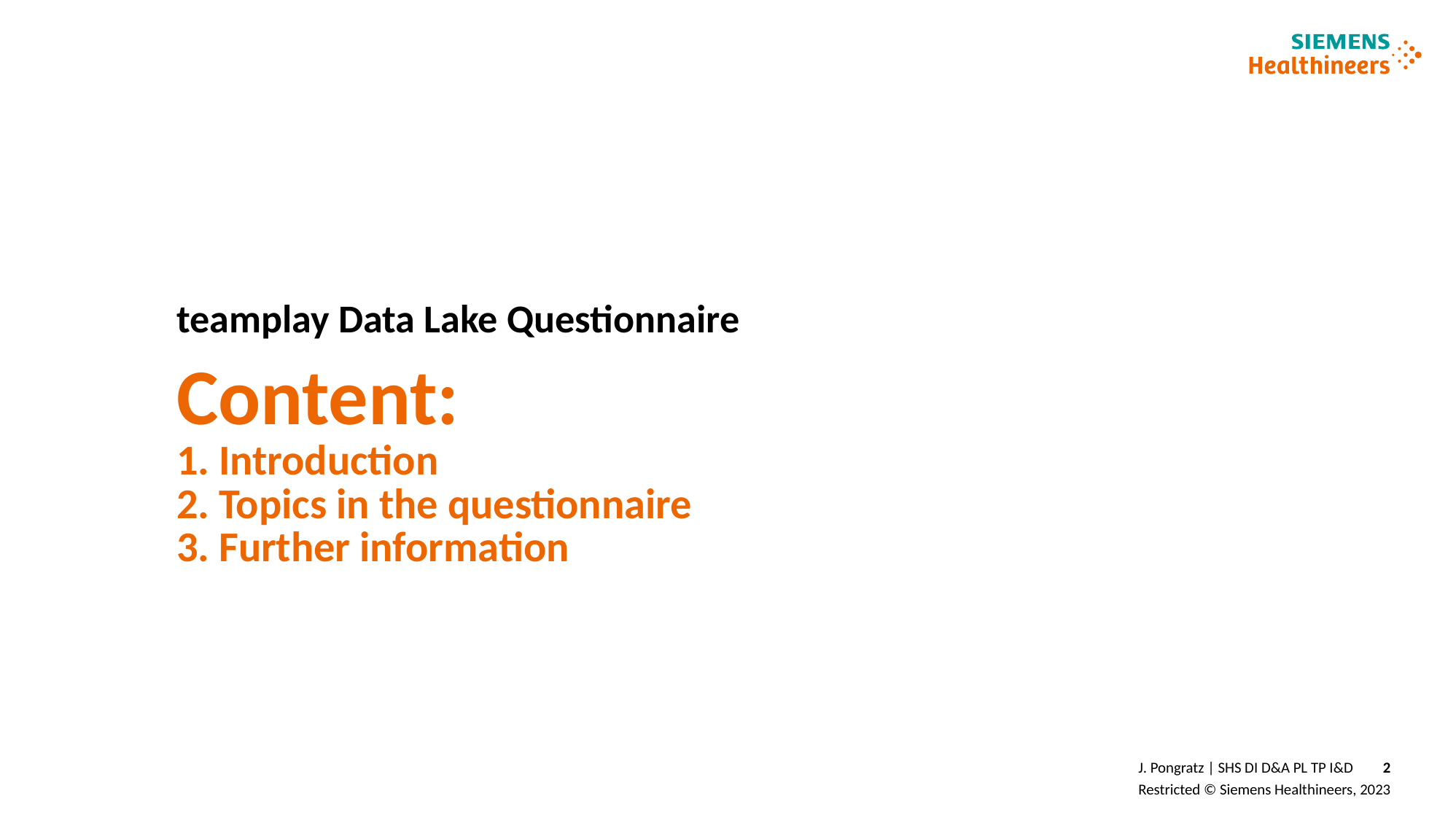

# teamplay Data Lake Questionnaire
Content:
1. Introduction
2. Topics in the questionnaire
3. Further information

J. Pongratz | SHS DI D&A PL TP I&D